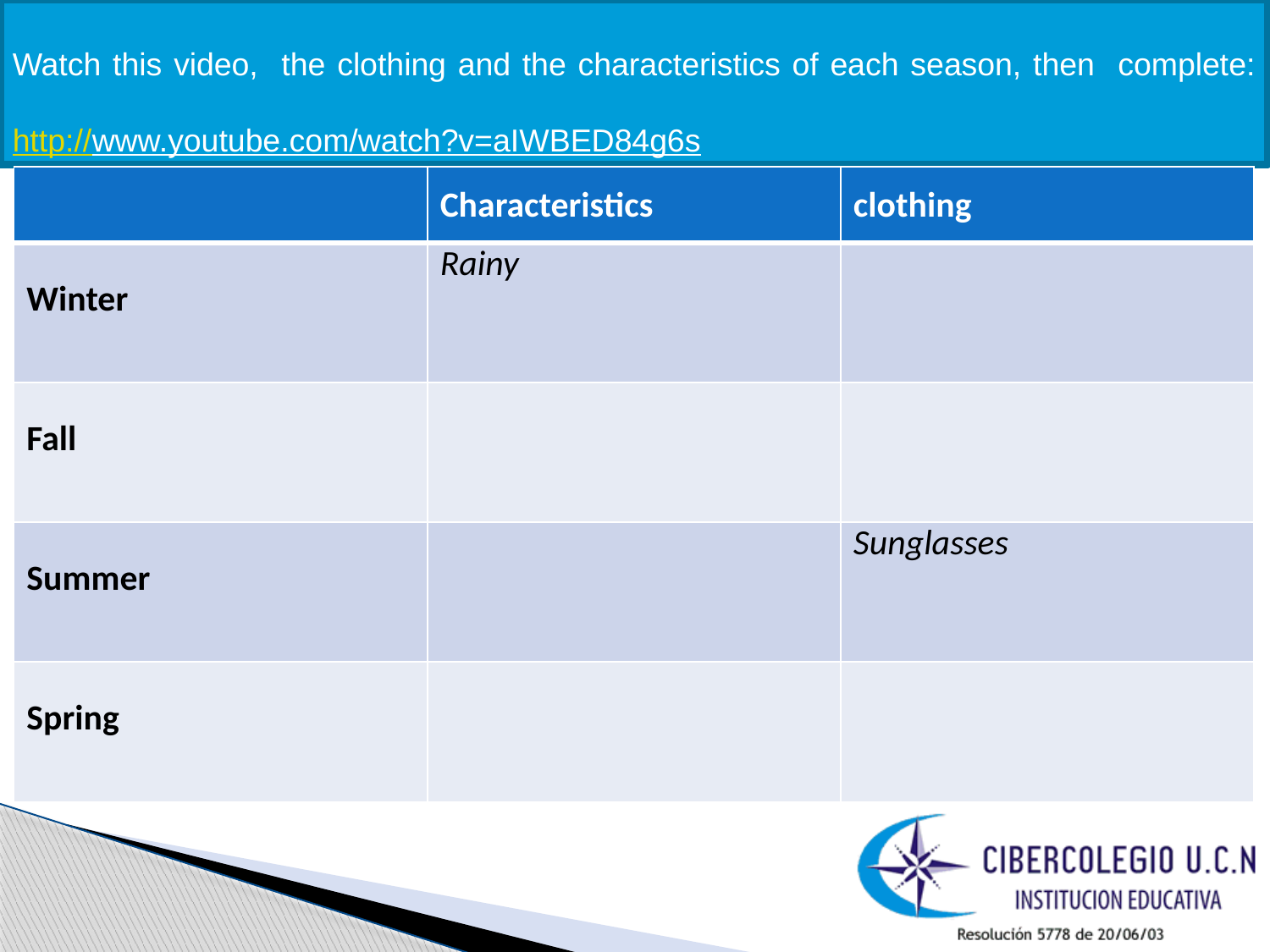

Watch this video,  the clothing and the characteristics of each season, then  complete: http://www.youtube.com/watch?v=aIWBED84g6s
|  | Characteristics | clothing |
| --- | --- | --- |
| Winter | Rainy |  |
| Fall |  |  |
| Summer |  | Sunglasses |
| Spring |  |  |